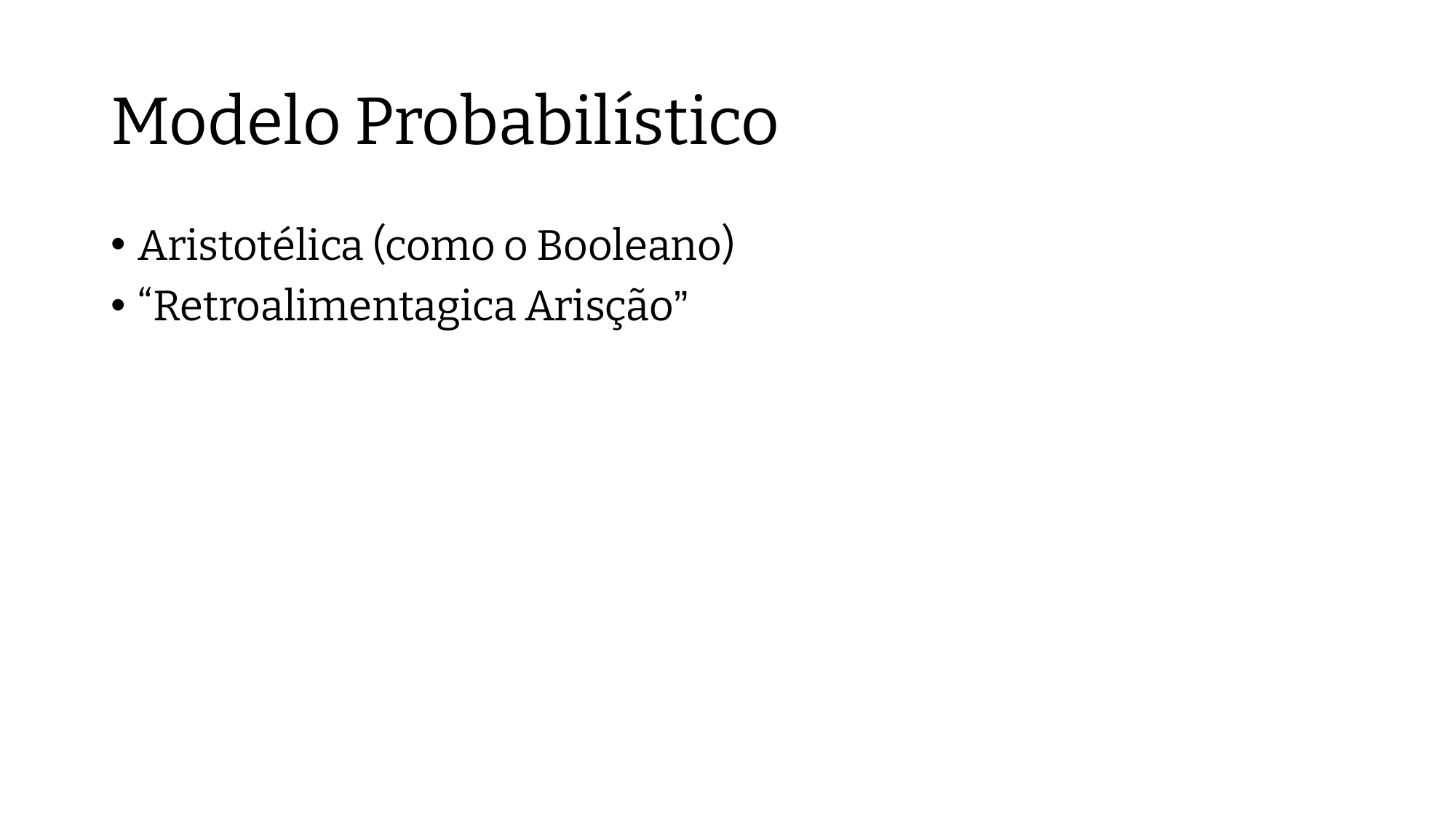

# Modelo Probabilístico
Aristotélica (como o Booleano)
“Retroalimentagica Arisção”